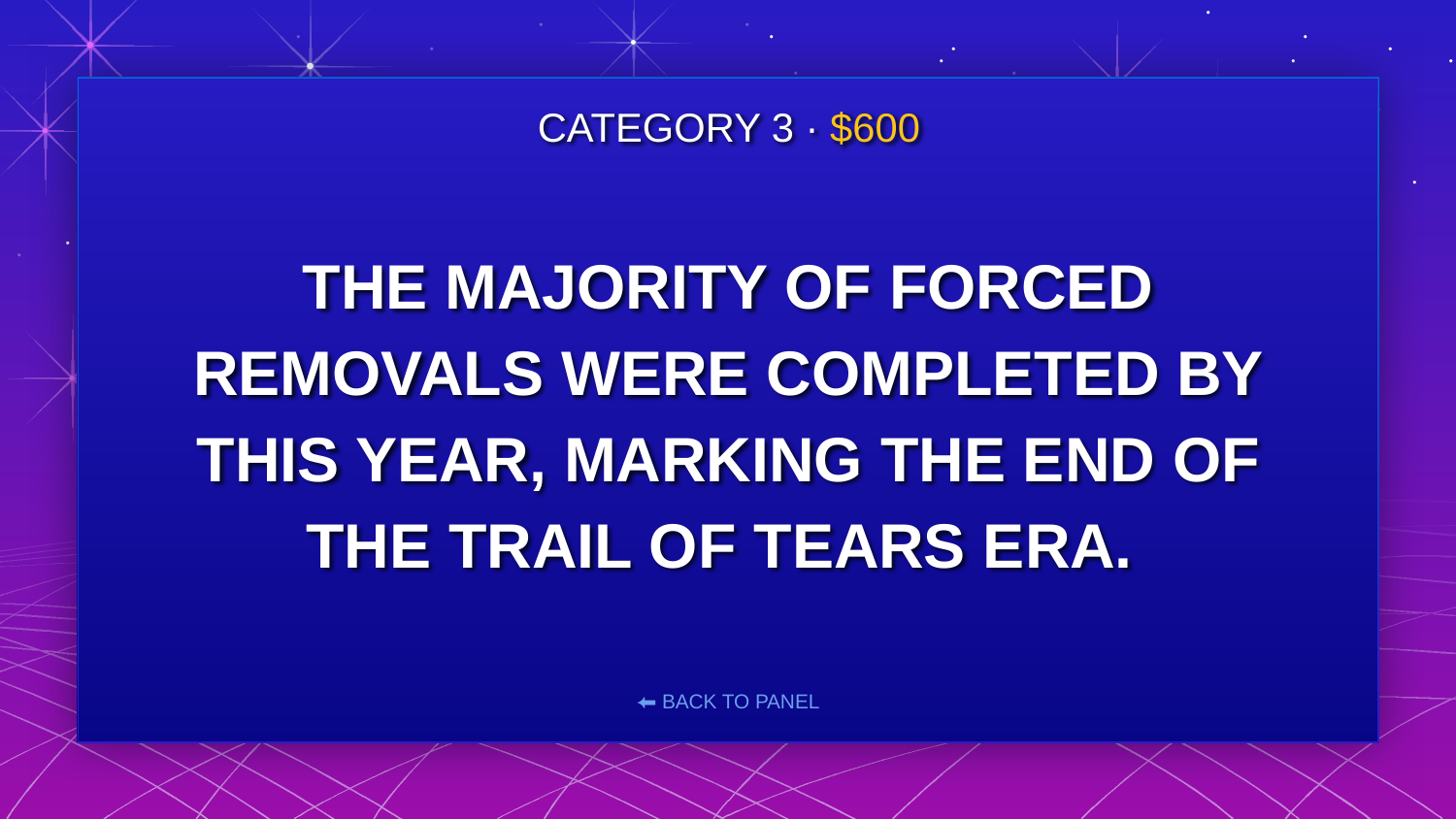

CATEGORY 3 · $600
# THE MAJORITY OF FORCED REMOVALS WERE COMPLETED BY THIS YEAR, MARKING THE END OF THE TRAIL OF TEARS ERA.